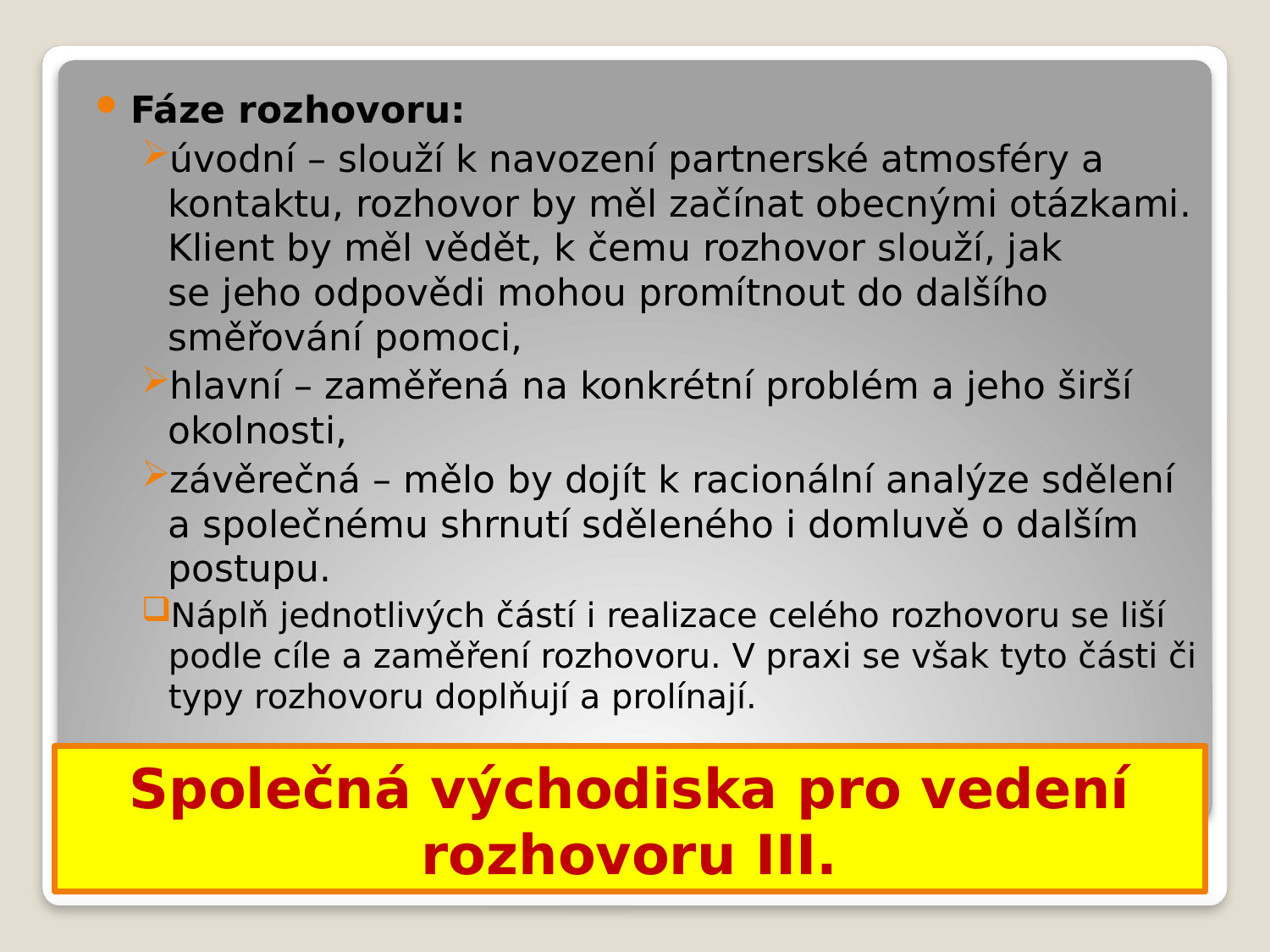

Fáze rozhovoru:
úvodní – slouží k navození partnerské atmosféry a kontaktu, rozhovor by měl začínat obecnými otázkami. Klient by měl vědět, k čemu rozhovor slouží, jak se jeho odpovědi mohou promítnout do dalšího směřování pomoci,
hlavní – zaměřená na konkrétní problém a jeho širší okolnosti,
závěrečná – mělo by dojít k racionální analýze sdělení a společnému shrnutí sděleného i domluvě o dalším postupu.
Náplň jednotlivých částí i realizace celého rozhovoru se liší podle cíle a zaměření rozhovoru. V praxi se však tyto části či typy rozhovoru doplňují a prolínají.

# Společná východiska pro vedení rozhovoru III.